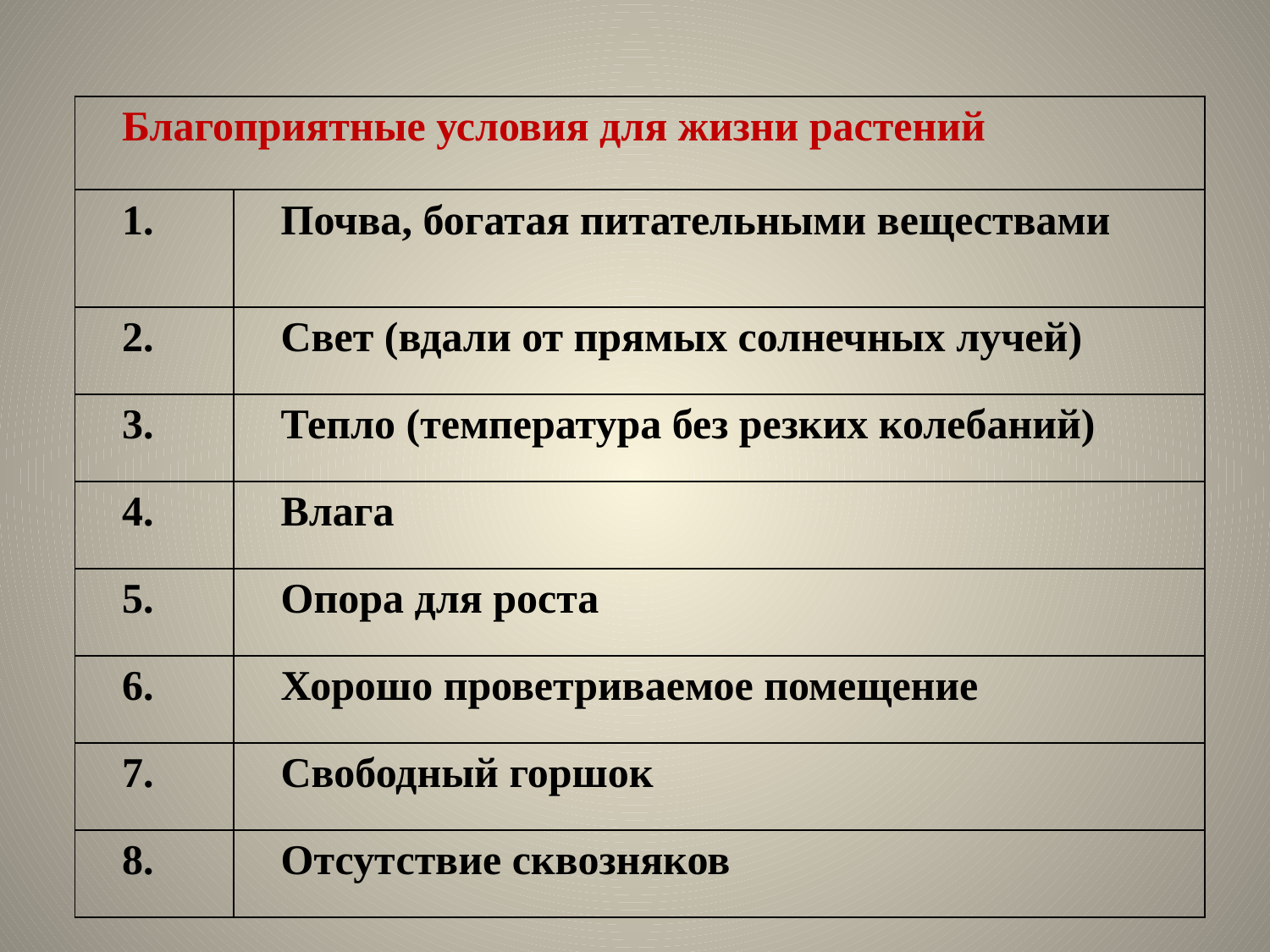

#
| Благоприятные условия для жизни растений |  |
| --- | --- |
| 1. | Почва, богатая питательными веществами |
| 2. | Свет (вдали от прямых солнечных лучей) |
| 3. | Тепло (температура без резких колебаний) |
| 4. | Влага |
| 5. | Опора для роста |
| 6. | Хорошо проветриваемое помещение |
| 7. | Свободный горшок |
| 8. | Отсутствие сквозняков |